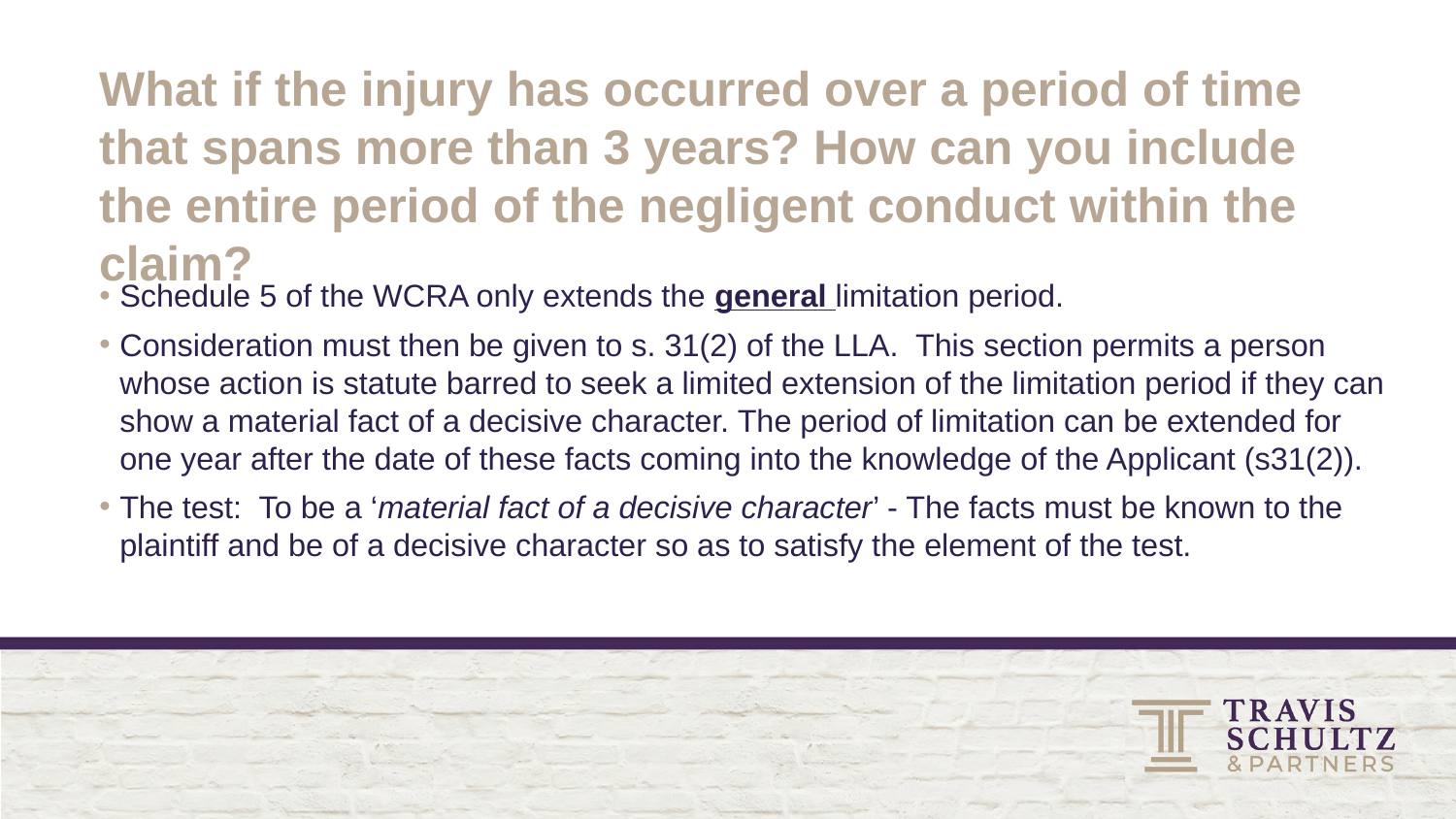

# What if the injury has occurred over a period of time that spans more than 3 years? How can you include the entire period of the negligent conduct within the claim?
Schedule 5 of the WCRA only extends the general limitation period.
Consideration must then be given to s. 31(2) of the LLA.  This section permits a person whose action is statute barred to seek a limited extension of the limitation period if they can show a material fact of a decisive character. The period of limitation can be extended for one year after the date of these facts coming into the knowledge of the Applicant (s31(2)).
The test:  To be a ‘material fact of a decisive character’ - The facts must be known to the plaintiff and be of a decisive character so as to satisfy the element of the test.